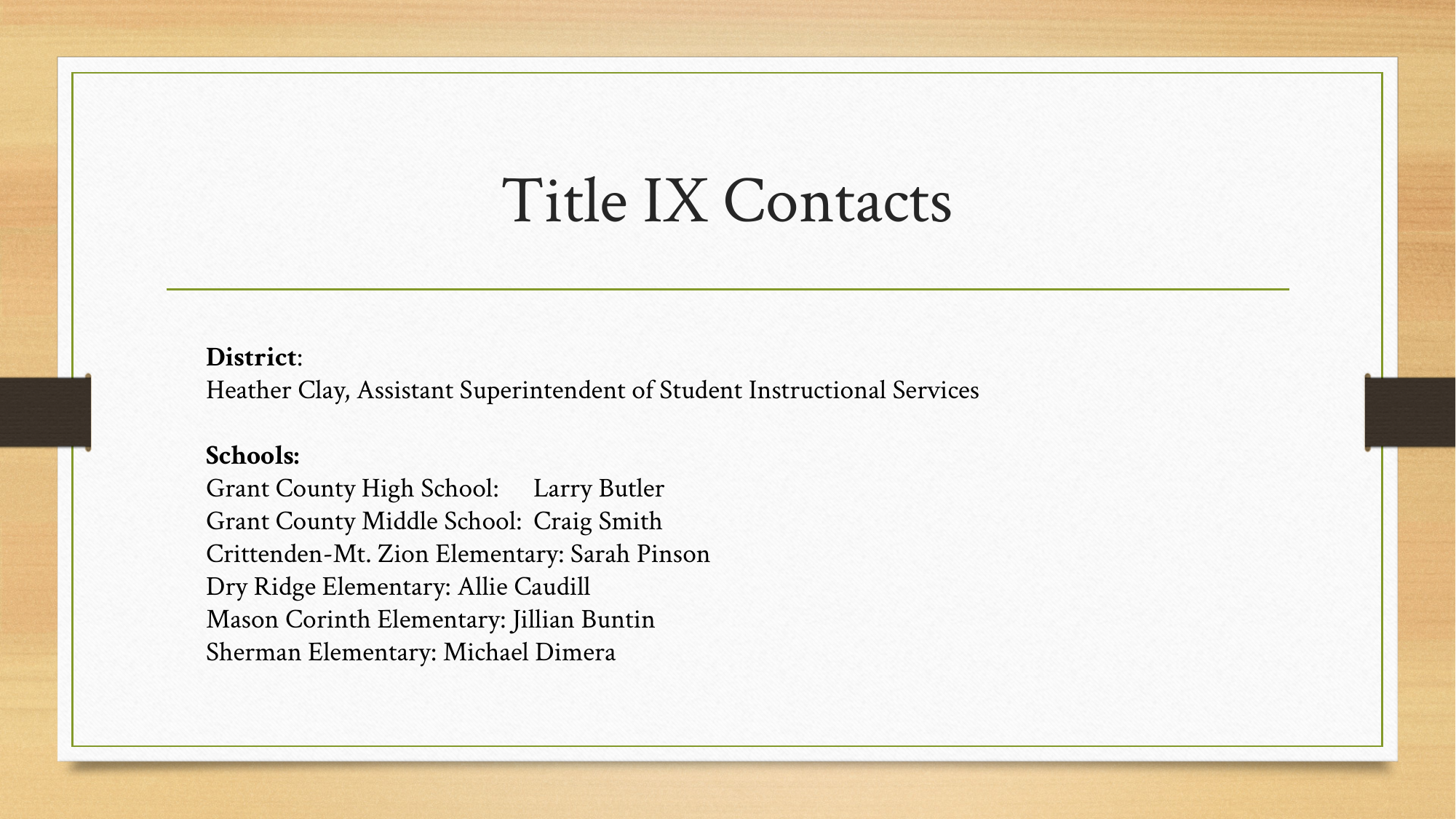

# Title IX Contacts
District:
Heather Clay, Assistant Superintendent of Student Instructional Services

Schools:
Grant County High School:	Larry Butler
Grant County Middle School:	Craig Smith
Crittenden-Mt. Zion Elementary: Sarah Pinson
Dry Ridge Elementary: Allie Caudill
Mason Corinth Elementary: Jillian Buntin
Sherman Elementary: Michael Dimera